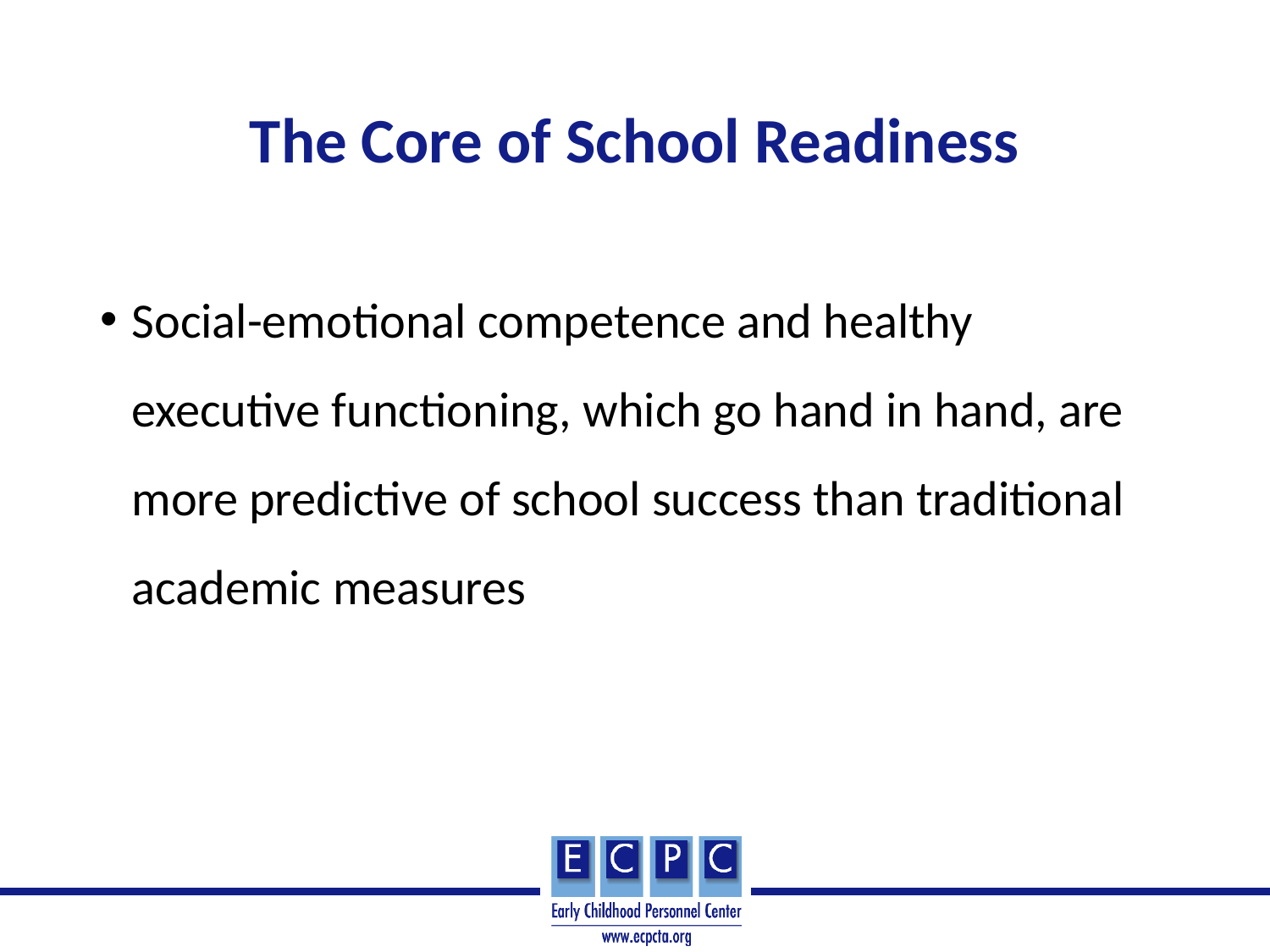

# The Core of School Readiness
Social-emotional competence and healthy executive functioning, which go hand in hand, are more predictive of school success than traditional academic measures